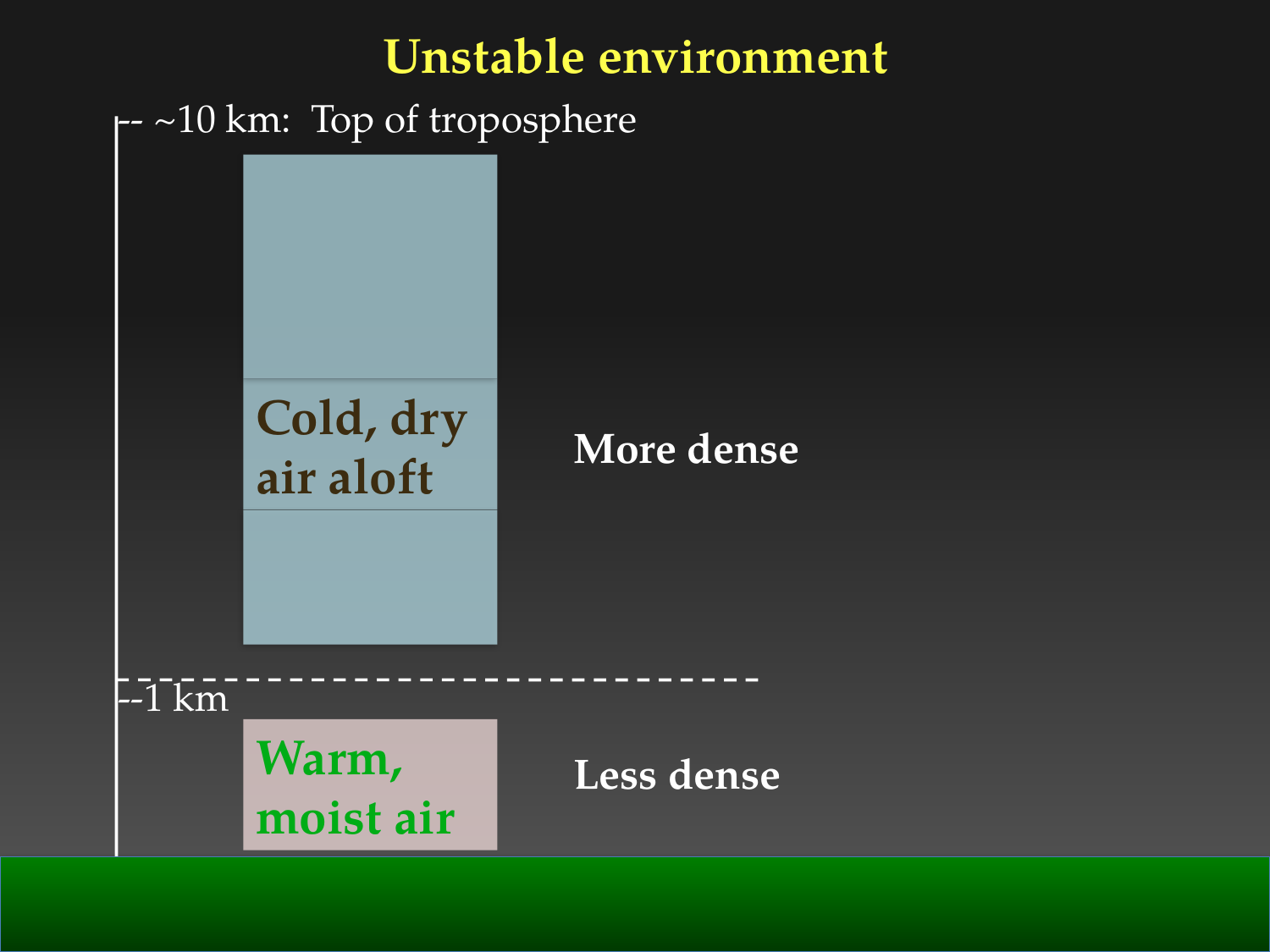

# Unstable environment
-- ~10 km:  Top of troposphere

Cold, dry air aloft
More dense

--1 km

Warm, moist air
Less dense